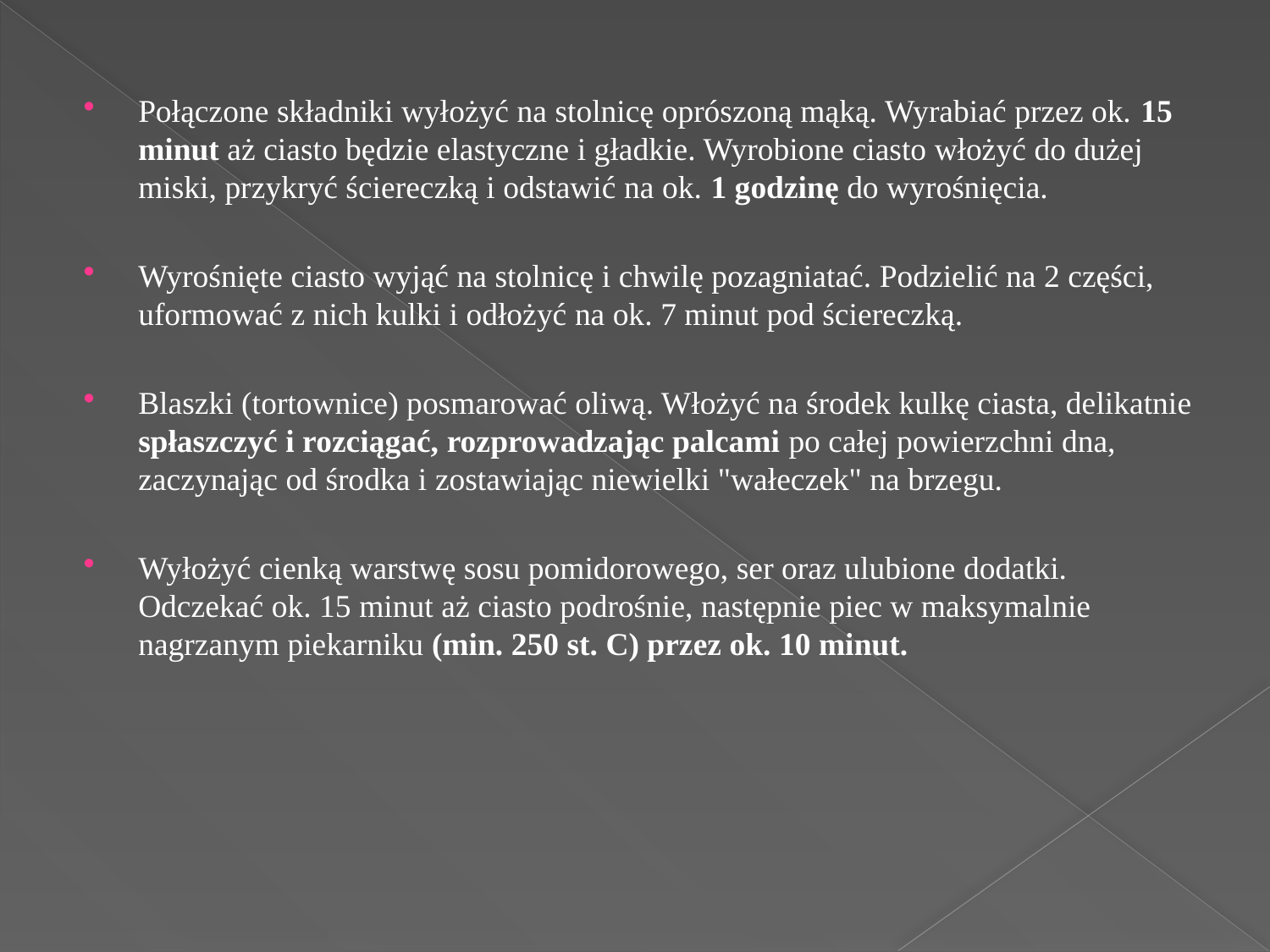

#

Połączone składniki wyłożyć na stolnicę oprószoną mąką. Wyrabiać przez ok. 15 minut aż ciasto będzie elastyczne i gładkie. Wyrobione ciasto włożyć do dużej miski, przykryć ściereczką i odstawić na ok. 1 godzinę do wyrośnięcia.

Wyrośnięte ciasto wyjąć na stolnicę i chwilę pozagniatać. Podzielić na 2 części, uformować z nich kulki i odłożyć na ok. 7 minut pod ściereczką.

Blaszki (tortownice) posmarować oliwą. Włożyć na środek kulkę ciasta, delikatnie spłaszczyć i rozciągać, rozprowadzając palcami po całej powierzchni dna, zaczynając od środka i zostawiając niewielki "wałeczek" na brzegu.

Wyłożyć cienką warstwę sosu pomidorowego, ser oraz ulubione dodatki. Odczekać ok. 15 minut aż ciasto podrośnie, następnie piec w maksymalnie nagrzanym piekarniku (min. 250 st. C) przez ok. 10 minut.